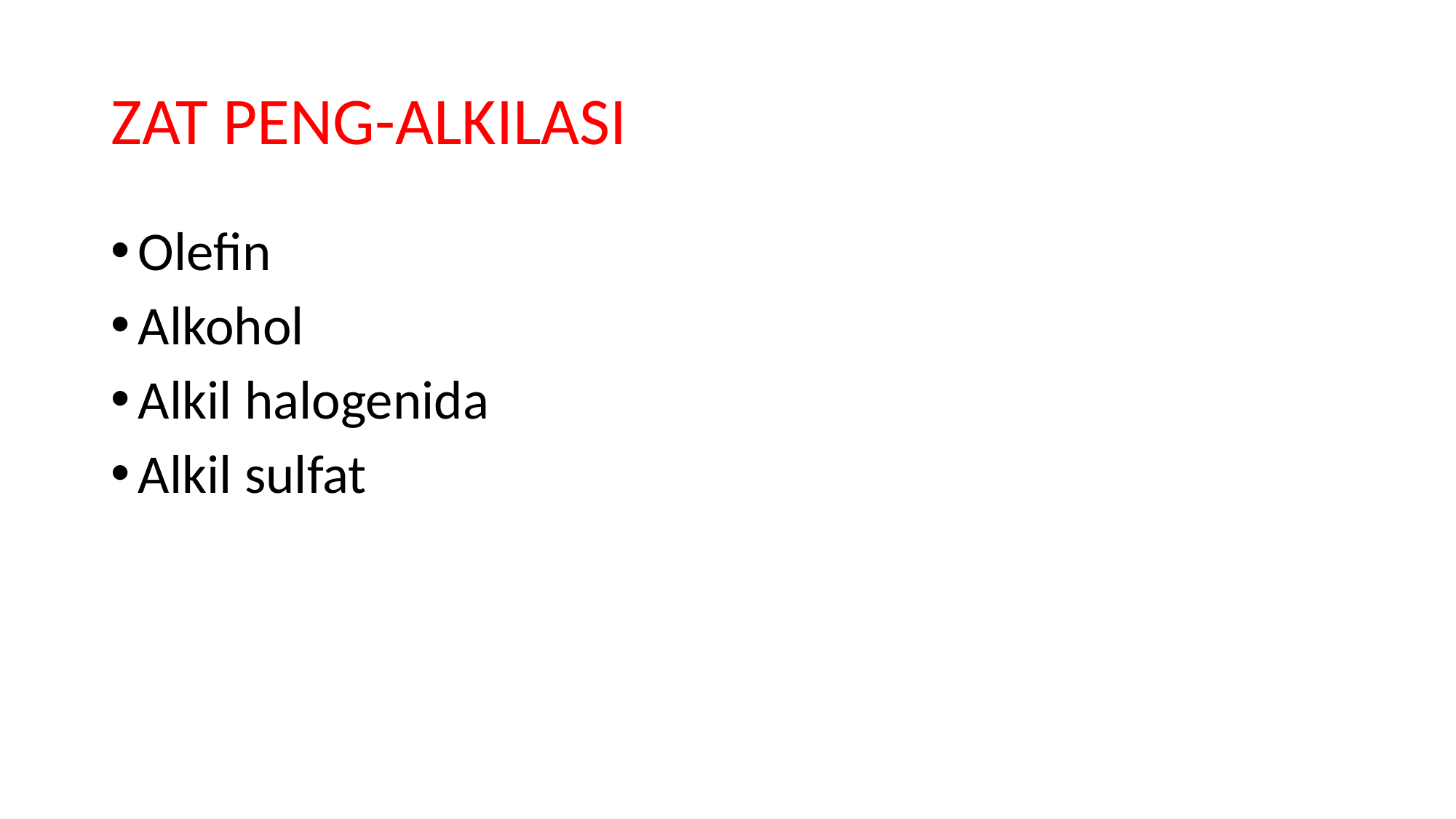

# ZAT PENG-ALKILASI
Olefin
Alkohol
Alkil halogenida
Alkil sulfat